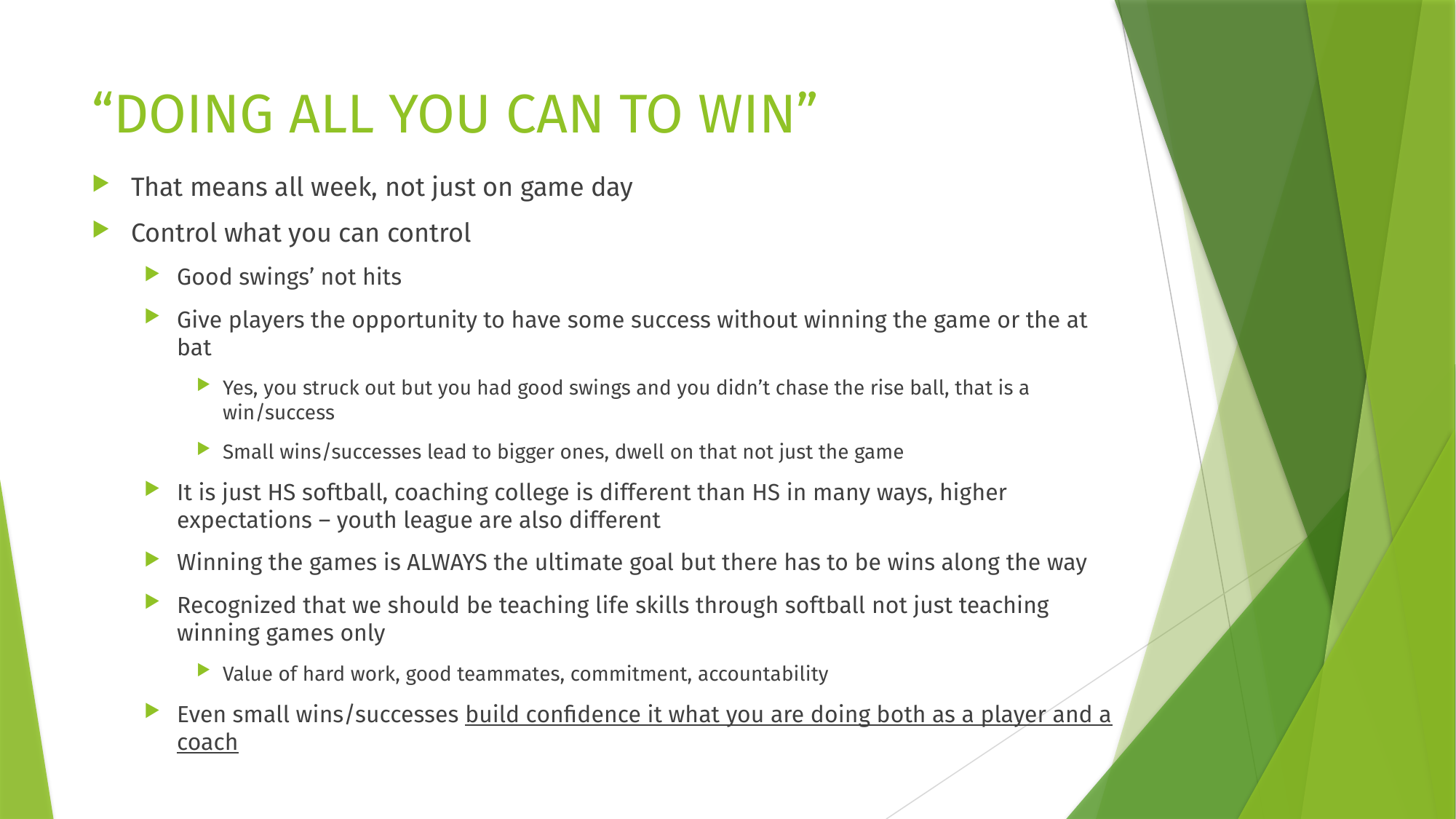

# “DOING ALL YOU CAN TO WIN”
That means all week, not just on game day
Control what you can control
Good swings’ not hits
Give players the opportunity to have some success without winning the game or the at bat
Yes, you struck out but you had good swings and you didn’t chase the rise ball, that is a win/success
Small wins/successes lead to bigger ones, dwell on that not just the game
It is just HS softball, coaching college is different than HS in many ways, higher expectations – youth league are also different
Winning the games is ALWAYS the ultimate goal but there has to be wins along the way
Recognized that we should be teaching life skills through softball not just teaching winning games only
Value of hard work, good teammates, commitment, accountability
Even small wins/successes build confidence it what you are doing both as a player and a coach